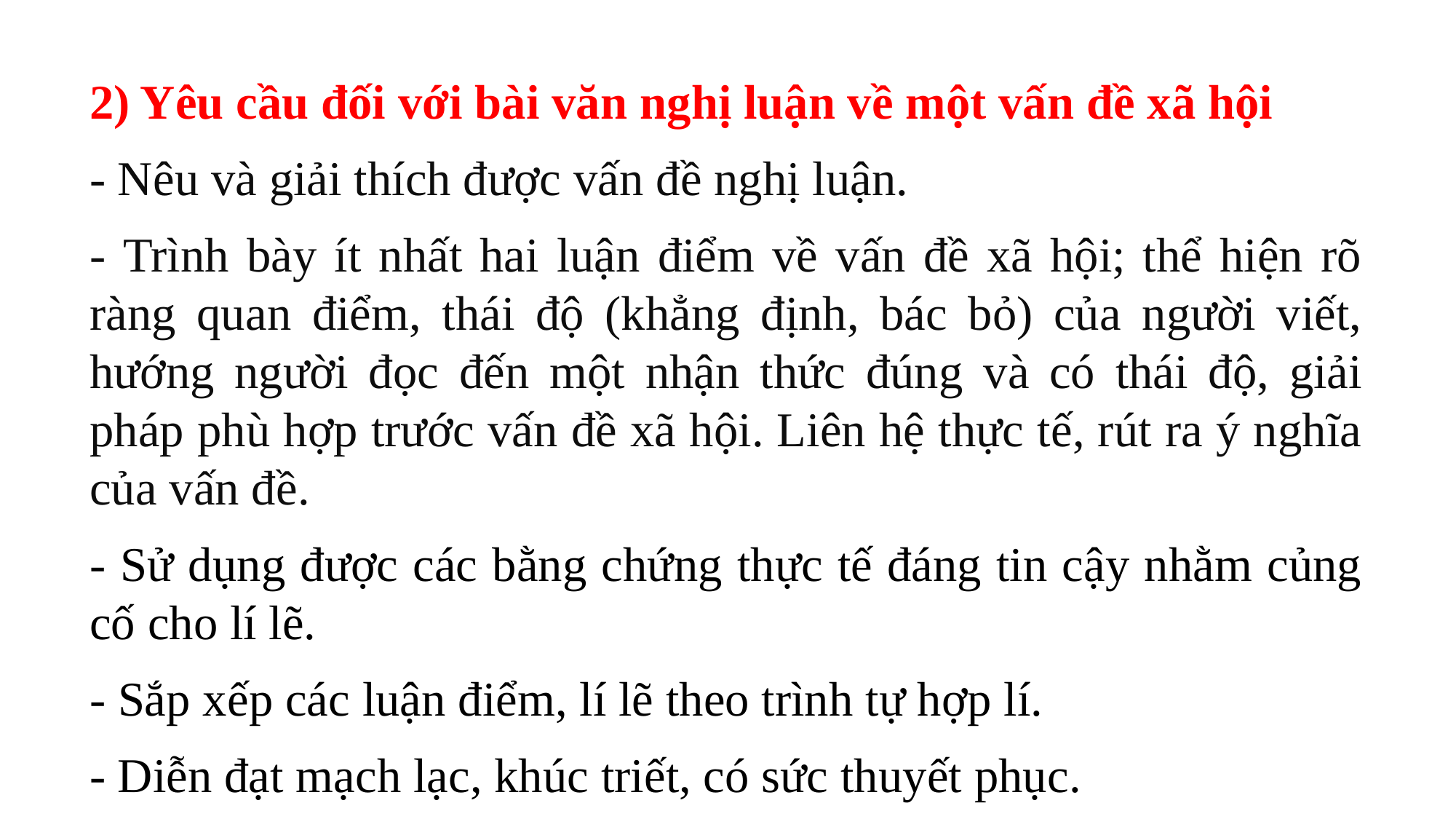

2) Yêu cầu đối với bài văn nghị luận về một vấn đề xã hội
- Nêu và giải thích được vấn đề nghị luận.
- Trình bày ít nhất hai luận điểm về vấn đề xã hội; thể hiện rõ ràng quan điểm, thái độ (khẳng định, bác bỏ) của người viết, hướng người đọc đến một nhận thức đúng và có thái độ, giải pháp phù hợp trước vấn đề xã hội. Liên hệ thực tế, rút ra ý nghĩa của vấn đề.
- Sử dụng được các bằng chứng thực tế đáng tin cậy nhằm củng cố cho lí lẽ.
- Sắp xếp các luận điểm, lí lẽ theo trình tự hợp lí.
- Diễn đạt mạch lạc, khúc triết, có sức thuyết phục.